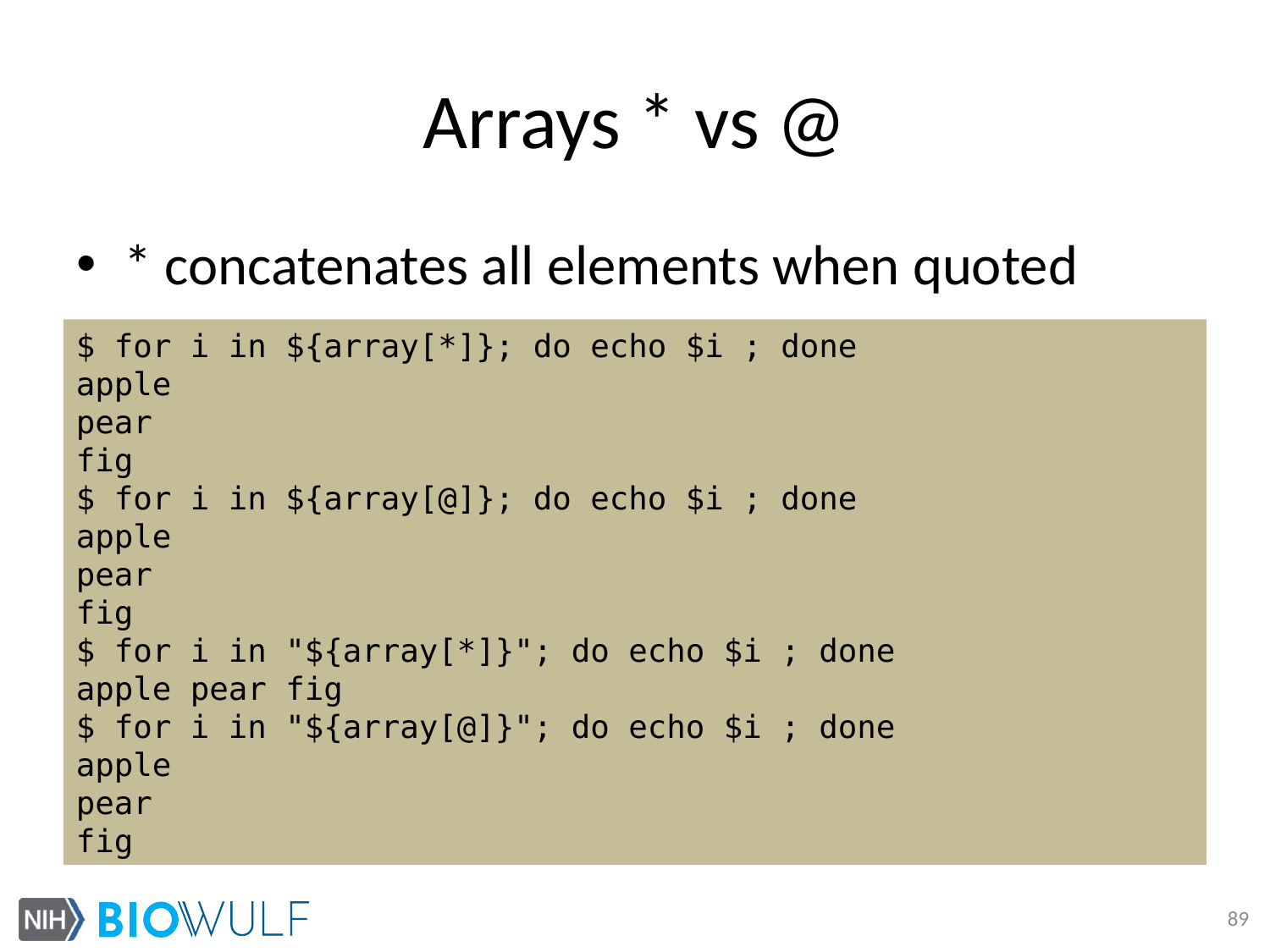

# Arrays * vs @
* concatenates all elements when quoted
$ for i in ${array[*]}; do echo $i ; done
apple
pear
fig
$ for i in ${array[@]}; do echo $i ; done
apple
pear
fig
$ for i in "${array[*]}"; do echo $i ; done
apple pear fig
$ for i in "${array[@]}"; do echo $i ; done
apple
pear
fig
89